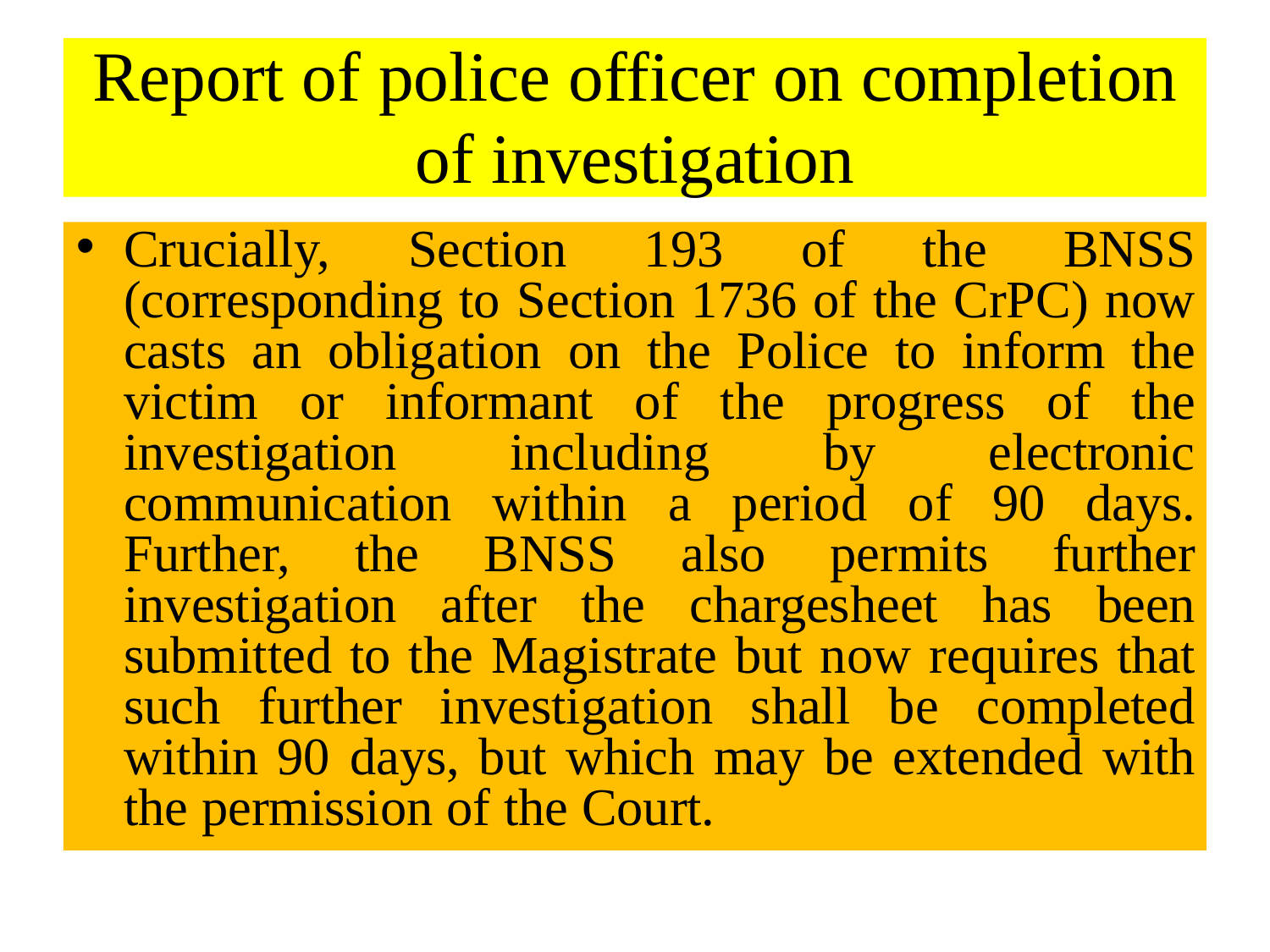

Report of police officer on completion
of investigation
Crucially,   Section   193   of   the   BNSS (corresponding to Section 1736 of the CrPC) now casts an obligation on the Police to inform the victim  or  informant  of  the  progress  of  the investigation     including     by     electronic communication  within  a  period  of  90  days. Further,   the   BNSS   also   permits   further investigation  after  the  chargesheet  has  been submitted to the Magistrate but now requires that such  further  investigation  shall  be  completed within 90 days, but which may be extended with the permission of the Court.